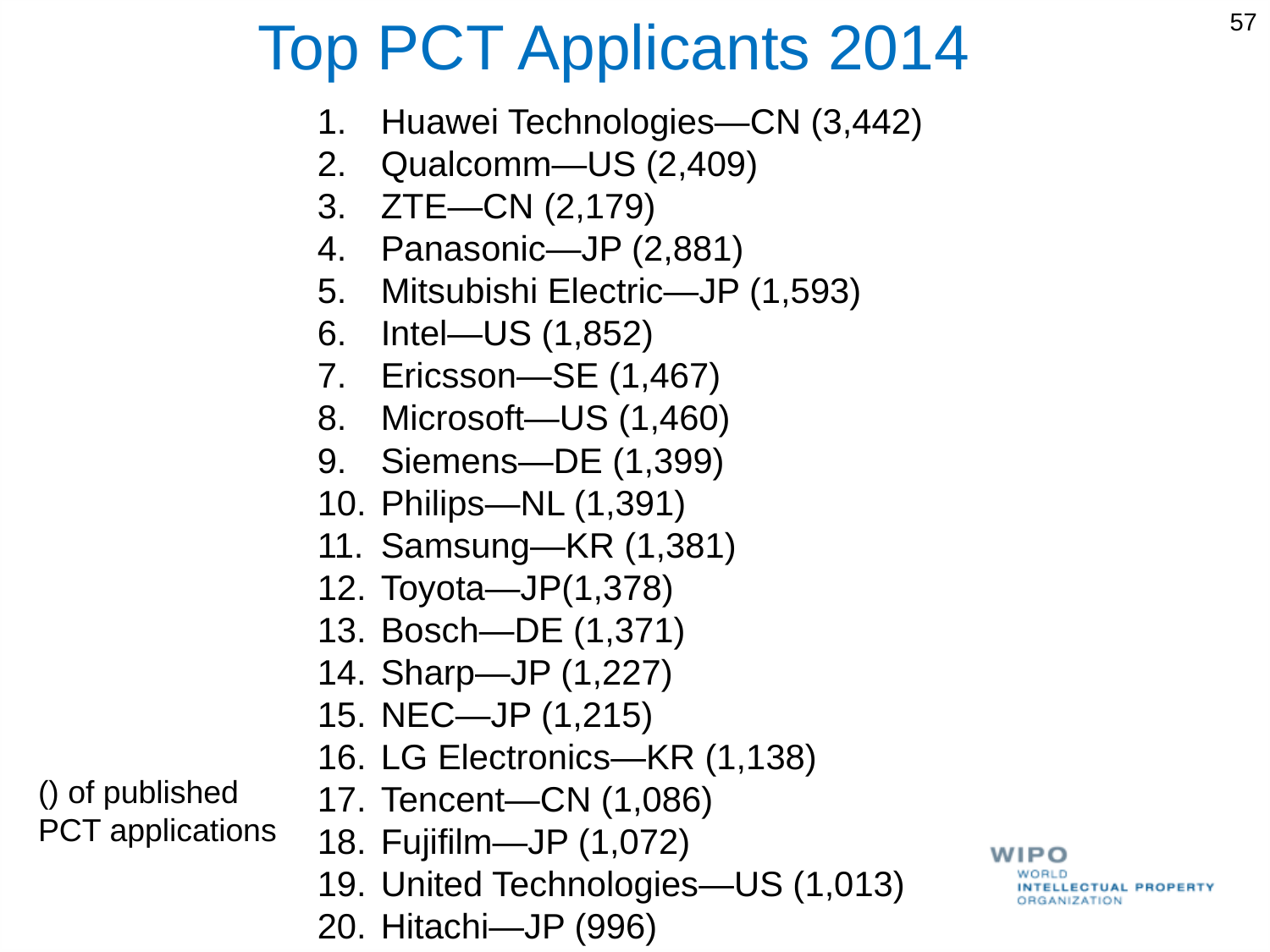

# Top PCT Applicants 2014
57
Huawei Technologies—CN (3,442)
Qualcomm—US (2,409)
ZTE—CN (2,179)
Panasonic—JP (2,881)
Mitsubishi Electric—JP (1,593)
Intel—US (1,852)
Ericsson—SE (1,467)
Microsoft—US (1,460)
Siemens—DE (1,399)
Philips—NL (1,391)
Samsung—KR (1,381)
Toyota—JP(1,378)
Bosch—DE (1,371)
Sharp—JP (1,227)
NEC—JP (1,215)
LG Electronics—KR (1,138)
Tencent—CN (1,086)
Fujifilm—JP (1,072)
United Technologies—US (1,013)
Hitachi—JP (996)
() of published
PCT applications